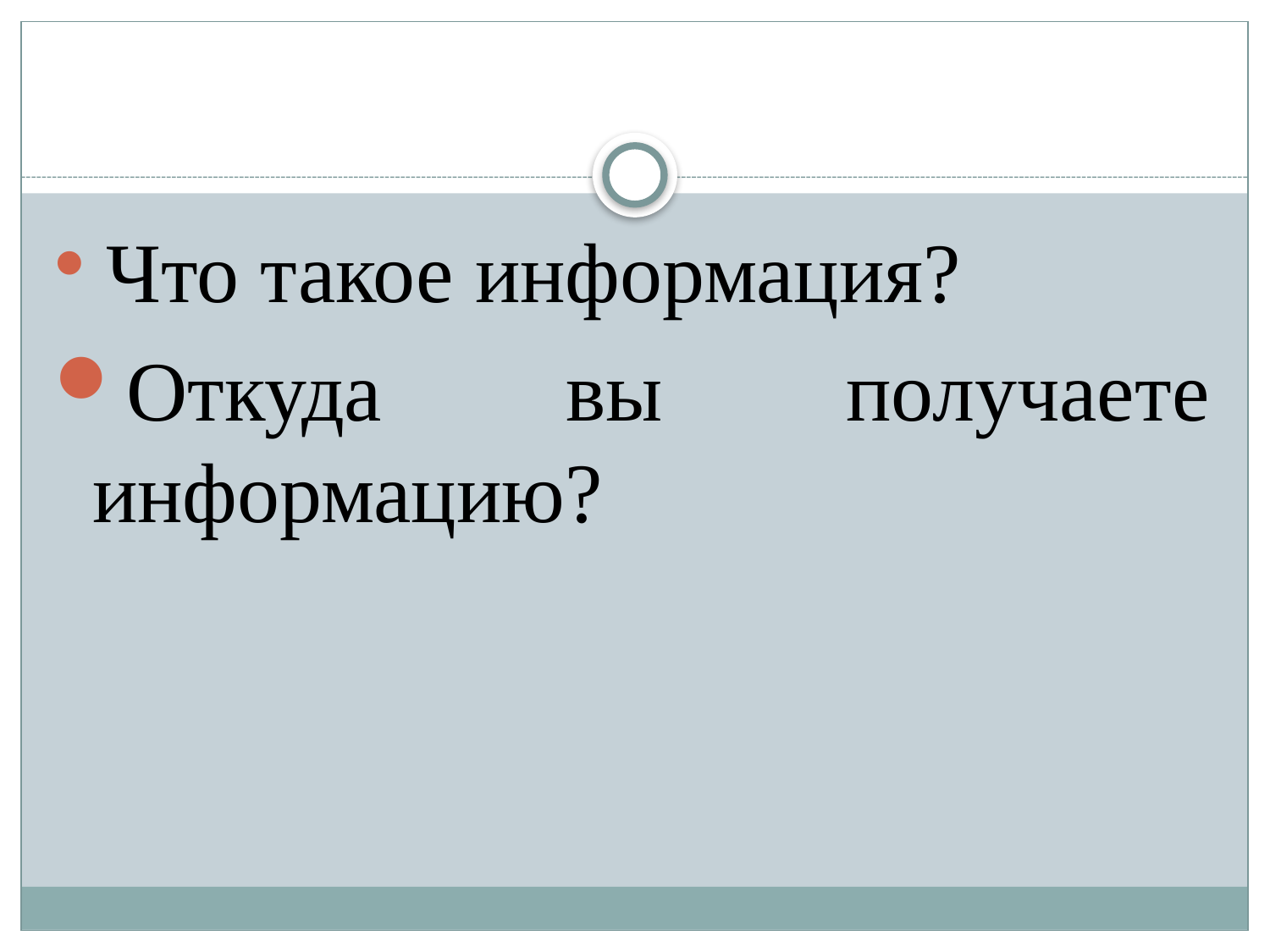

#
 Что такое информация?
Откуда вы получаете информацию?